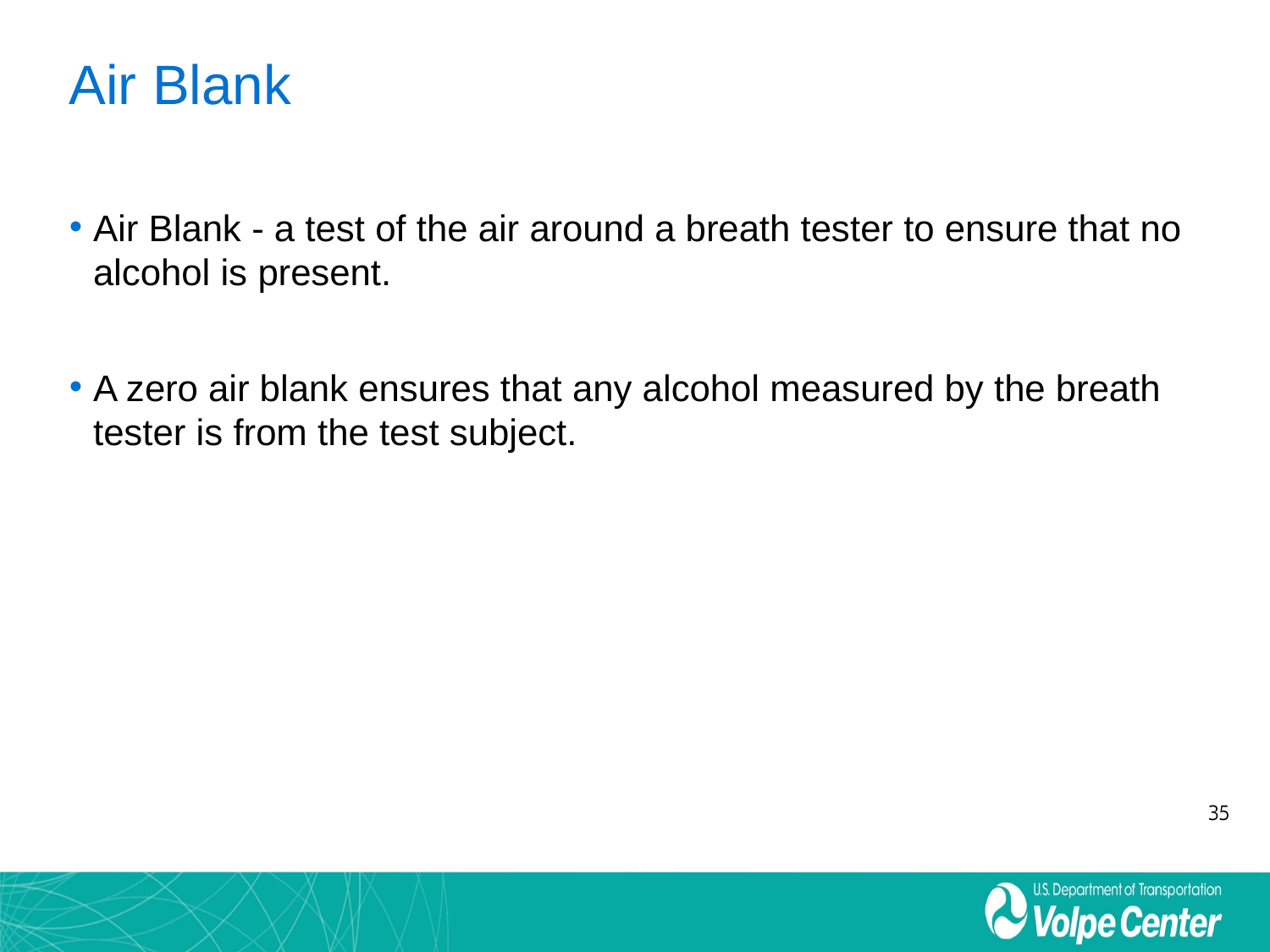

# Air Blank
Air Blank - a test of the air around a breath tester to ensure that no alcohol is present.

A zero air blank ensures that any alcohol measured by the breath tester is from the test subject.

35